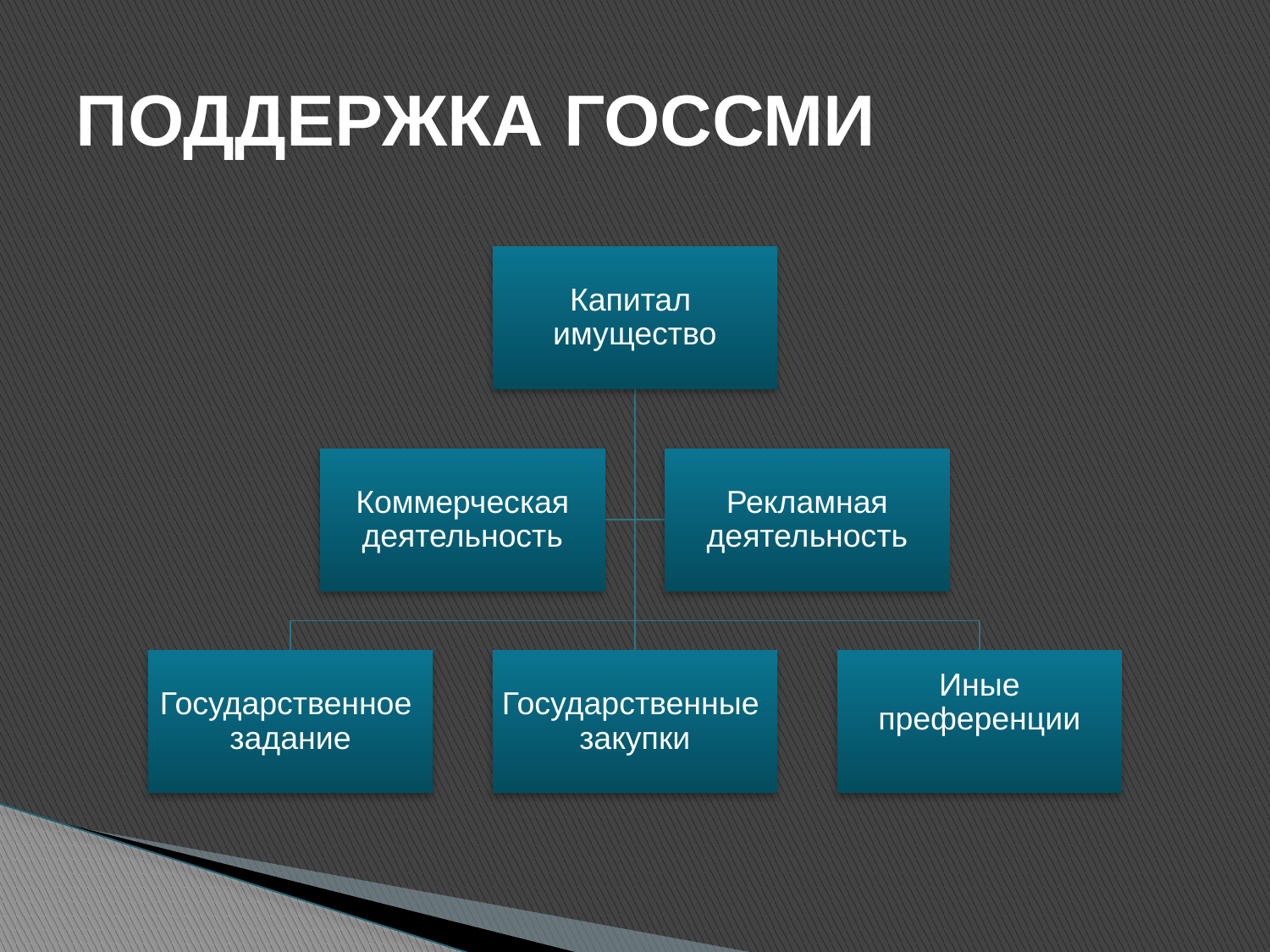

# ПОДДЕРЖКА ГОССМИ
Капитал
имущество
Государственное
задание
Государственные
закупки
Иные преференции
Коммерческая деятельность
Рекламная деятельность